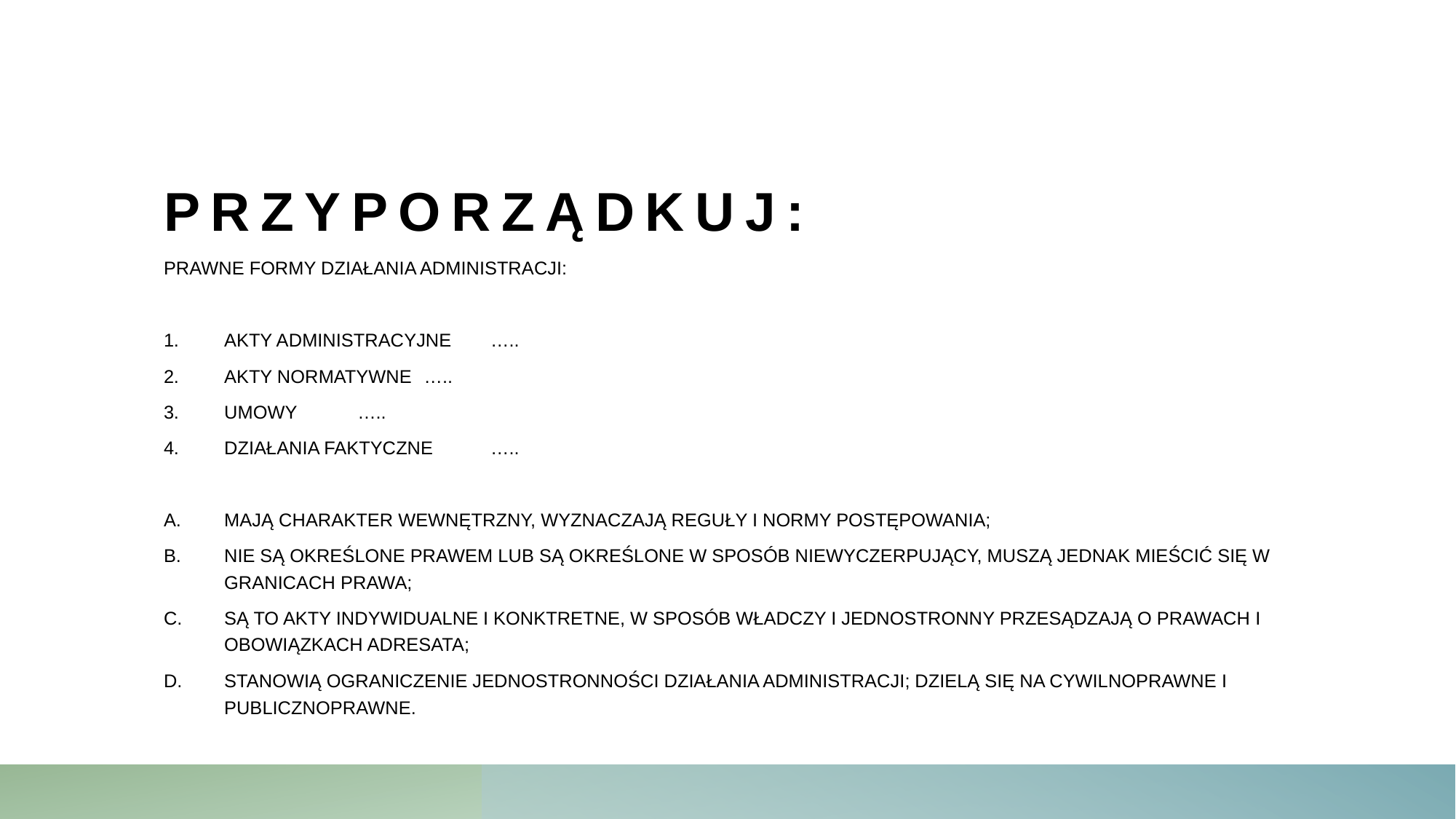

# PRZYPORZĄDKUJ:
PRAWNE FORMY DZIAŁANIA ADMINISTRACJI:

AKTY ADMINISTRACYJNE		…..
AKTY NORMATYWNE		…..
UMOWY			…..
DZIAŁANIA FAKTYCZNE		…..

MAJĄ CHARAKTER WEWNĘTRZNY, WYZNACZAJĄ REGUŁY I NORMY POSTĘPOWANIA;
NIE SĄ OKREŚLONE PRAWEM LUB SĄ OKREŚLONE W SPOSÓB NIEWYCZERPUJĄCY, MUSZĄ JEDNAK MIEŚCIĆ SIĘ W GRANICACH PRAWA;
SĄ TO AKTY INDYWIDUALNE I KONKTRETNE, W SPOSÓB WŁADCZY I JEDNOSTRONNY PRZESĄDZAJĄ O PRAWACH I OBOWIĄZKACH ADRESATA;
STANOWIĄ OGRANICZENIE JEDNOSTRONNOŚCI DZIAŁANIA ADMINISTRACJI; DZIELĄ SIĘ NA CYWILNOPRAWNE I PUBLICZNOPRAWNE.